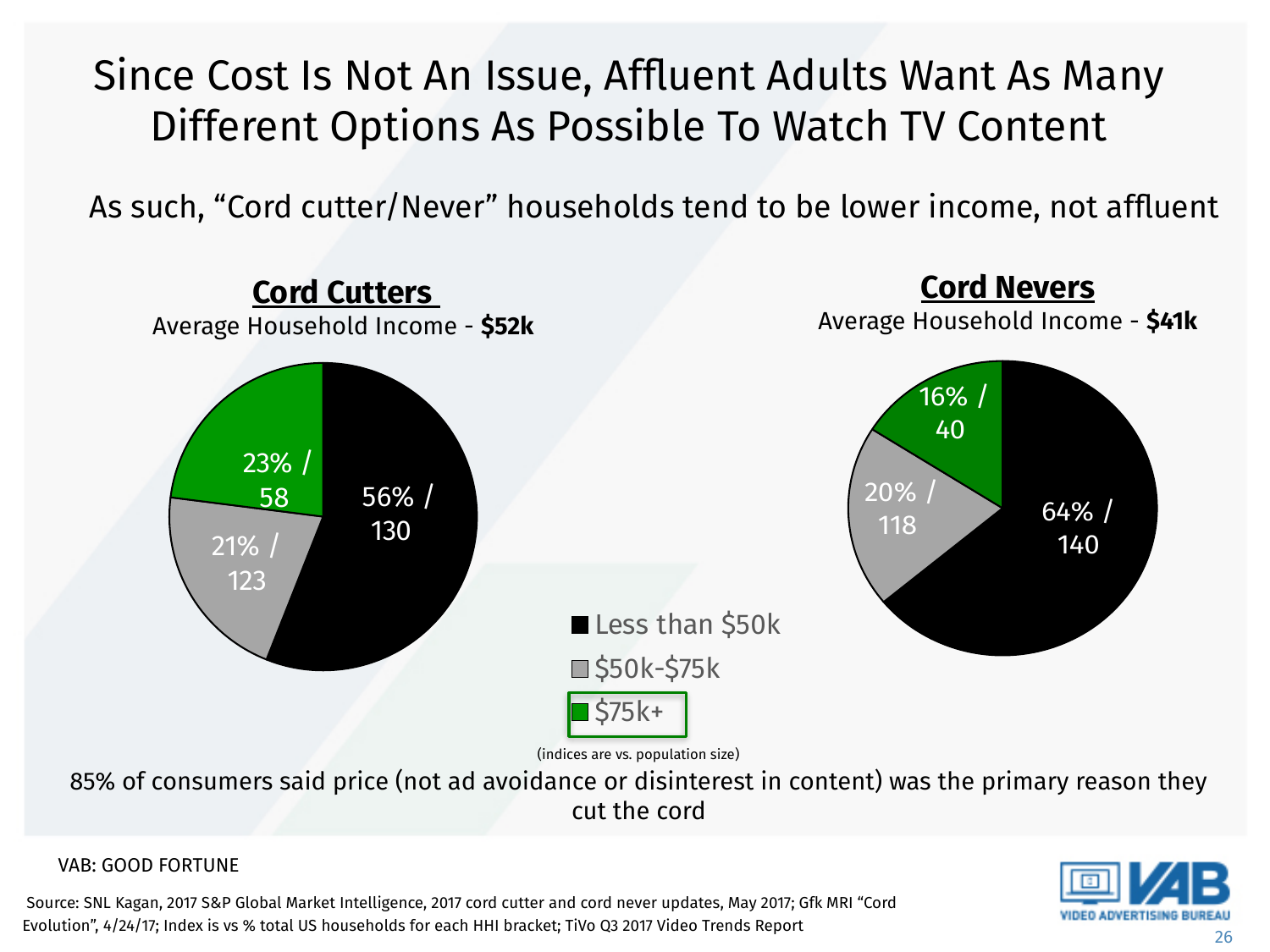

Since Cost Is Not An Issue, Affluent Adults Want As Many Different Options As Possible To Watch TV Content
As such, “Cord cutter/Never” households tend to be lower income, not affluent

### Chart

| Category | Cord Cutter HHI |
|---|---|
| Less than $50k | 0.56 |
| $50k-$75k | 0.21 |
| $75k+ | 0.23 |
Cord Nevers
Average Household Income - $41k

Cord Cutters
Average Household Income - $52k

### Chart

| Category | Cord Cutter HHI |
|---|---|
| Less than $50k | 0.64 |
| $50k-$75k | 0.2 |
| $75k+ | 0.16 |
(indices are vs. population size)
85% of consumers said price (not ad avoidance or disinterest in content) was the primary reason they cut the cord
VAB: GOOD FORTUNE
 Source: SNL Kagan, 2017 S&P Global Market Intelligence, 2017 cord cutter and cord never updates, May 2017; Gfk MRI “Cord Evolution”, 4/24/17; Index is vs % total US households for each HHI bracket; TiVo Q3 2017 Video Trends Report